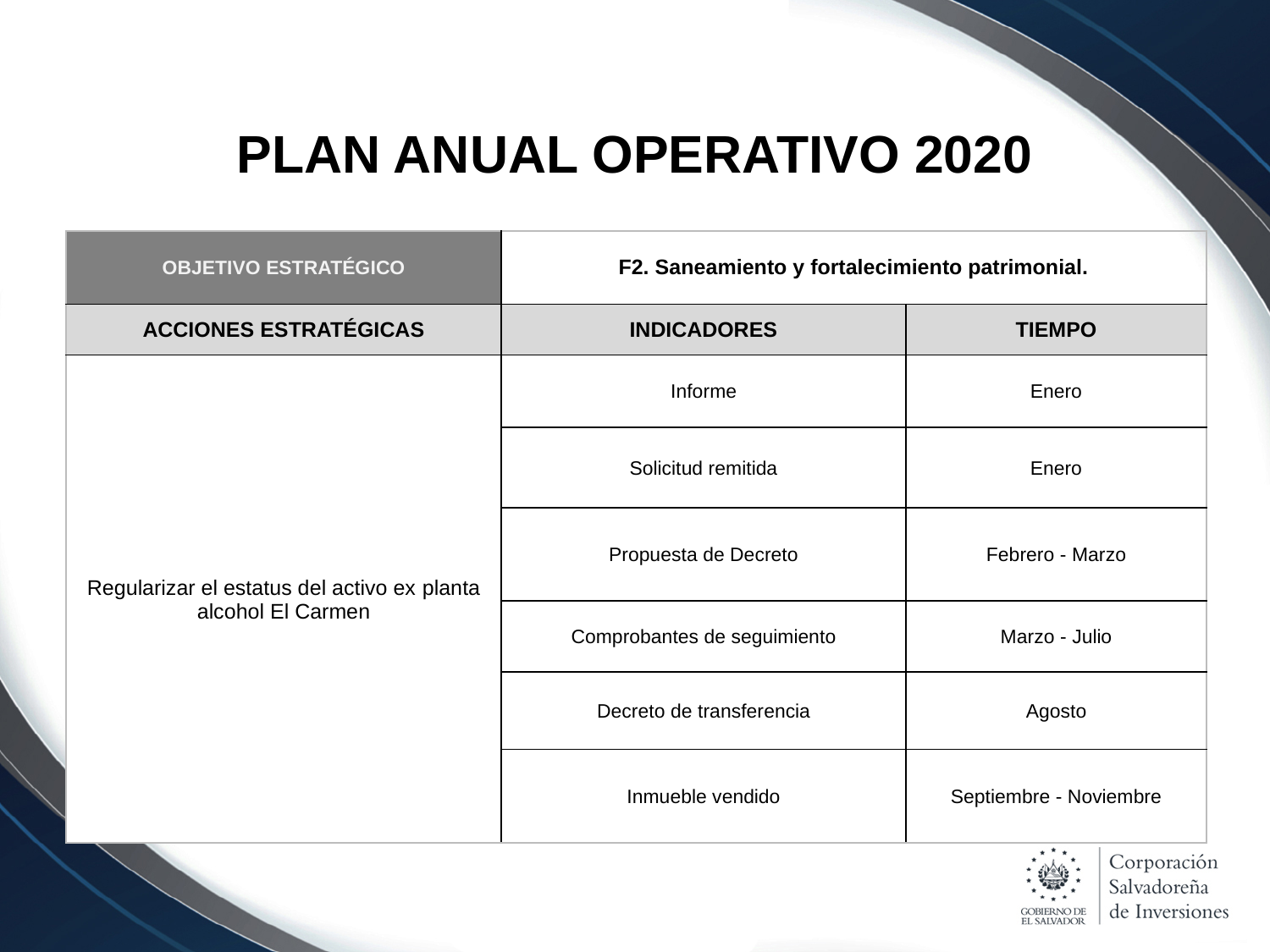

# PLAN ANUAL OPERATIVO 2020
| OBJETIVO ESTRATÉGICO | F2. Saneamiento y fortalecimiento patrimonial. |  |
| --- | --- | --- |
| ACCIONES ESTRATÉGICAS | INDICADORES | TIEMPO |
| Regularizar el estatus del activo ex planta alcohol El Carmen | Informe | Enero |
|  | Solicitud remitida | Enero |
|  | Propuesta de Decreto | Febrero - Marzo |
|  | Comprobantes de seguimiento | Marzo - Julio |
|  | Decreto de transferencia | Agosto |
|  | Inmueble vendido | Septiembre - Noviembre |